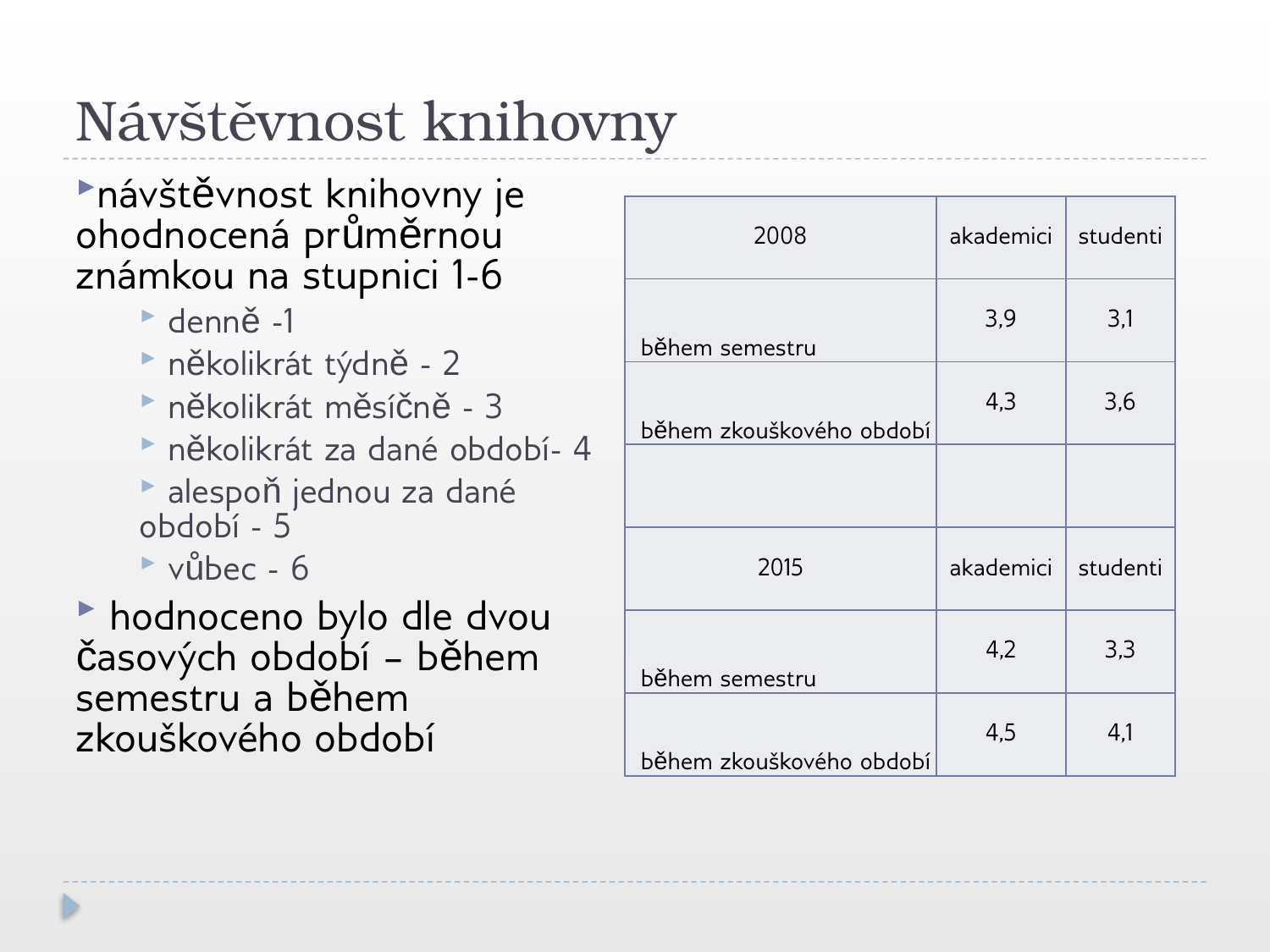

# Návštěvnost knihovny
návštěvnost knihovny je ohodnocená průměrnou známkou na stupnici 1-6
 denně -1
 několikrát týdně - 2
 několikrát měsíčně - 3
 několikrát za dané období- 4
 alespoň jednou za dané       období - 5
 vůbec - 6
 hodnoceno bylo dle dvou časových období – během semestru a během zkouškového období

| 2008 | akademici | studenti |
| --- | --- | --- |
| během semestru | 3,9 | 3,1 |
| během zkouškového období | 4,3 | 3,6 |
|  |  |  |
| 2015 | akademici | studenti |
| během semestru | 4,2 | 3,3 |
| během zkouškového období | 4,5 | 4,1 |